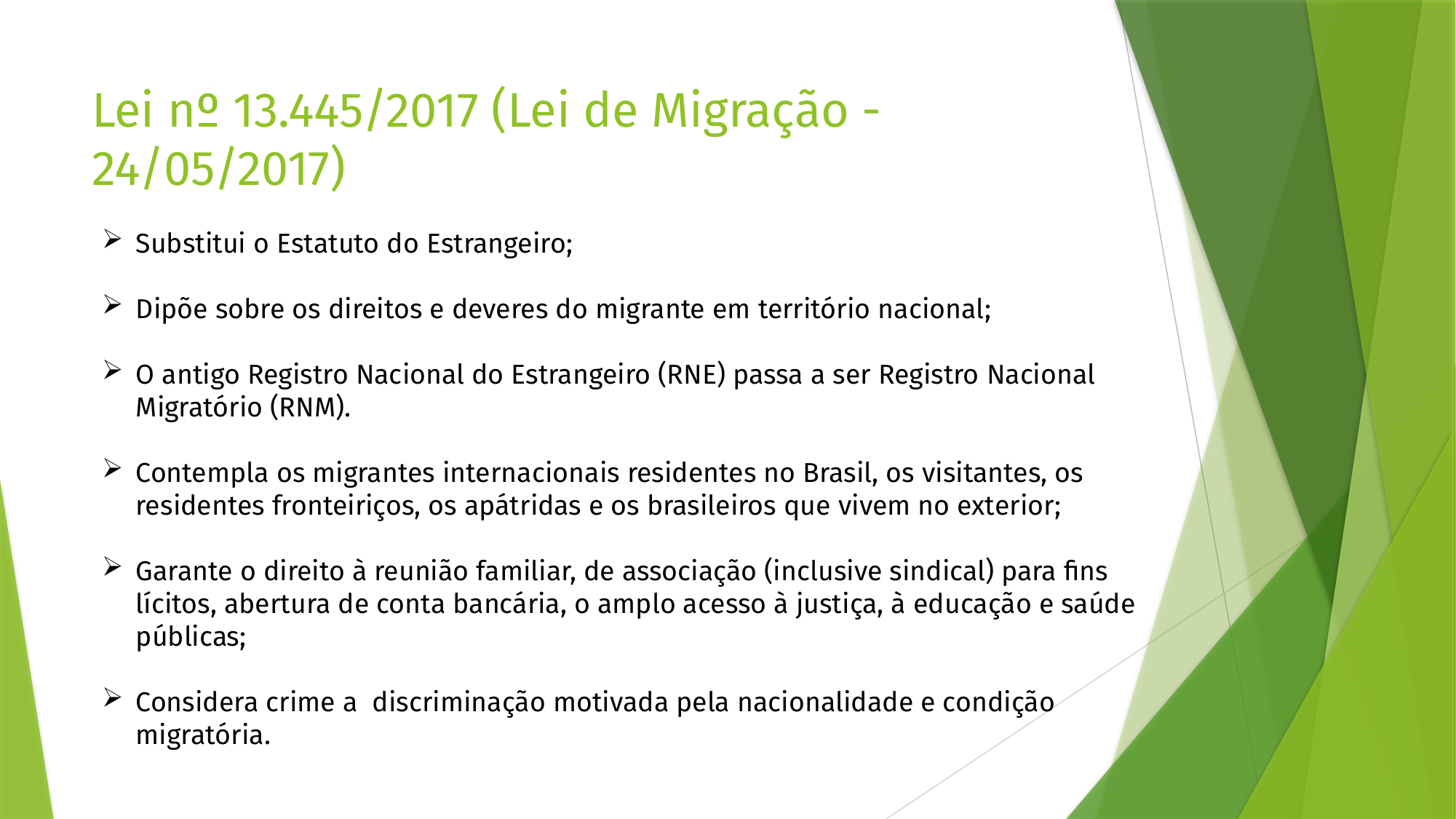

# Lei nº 13.445/2017 (Lei de Migração - 24/05/2017)
Substitui o Estatuto do Estrangeiro;

Dipõe sobre os direitos e deveres do migrante em território nacional;

O antigo Registro Nacional do Estrangeiro (RNE) passa a ser Registro Nacional Migratório (RNM).

Contempla os migrantes internacionais residentes no Brasil, os visitantes, os residentes fronteiriços, os apátridas e os brasileiros que vivem no exterior;

Garante o direito à reunião familiar, de associação (inclusive sindical) para fins lícitos, abertura de conta bancária, o amplo acesso à justiça, à educação e saúde públicas;

Considera crime a  discriminação motivada pela nacionalidade e condição migratória.